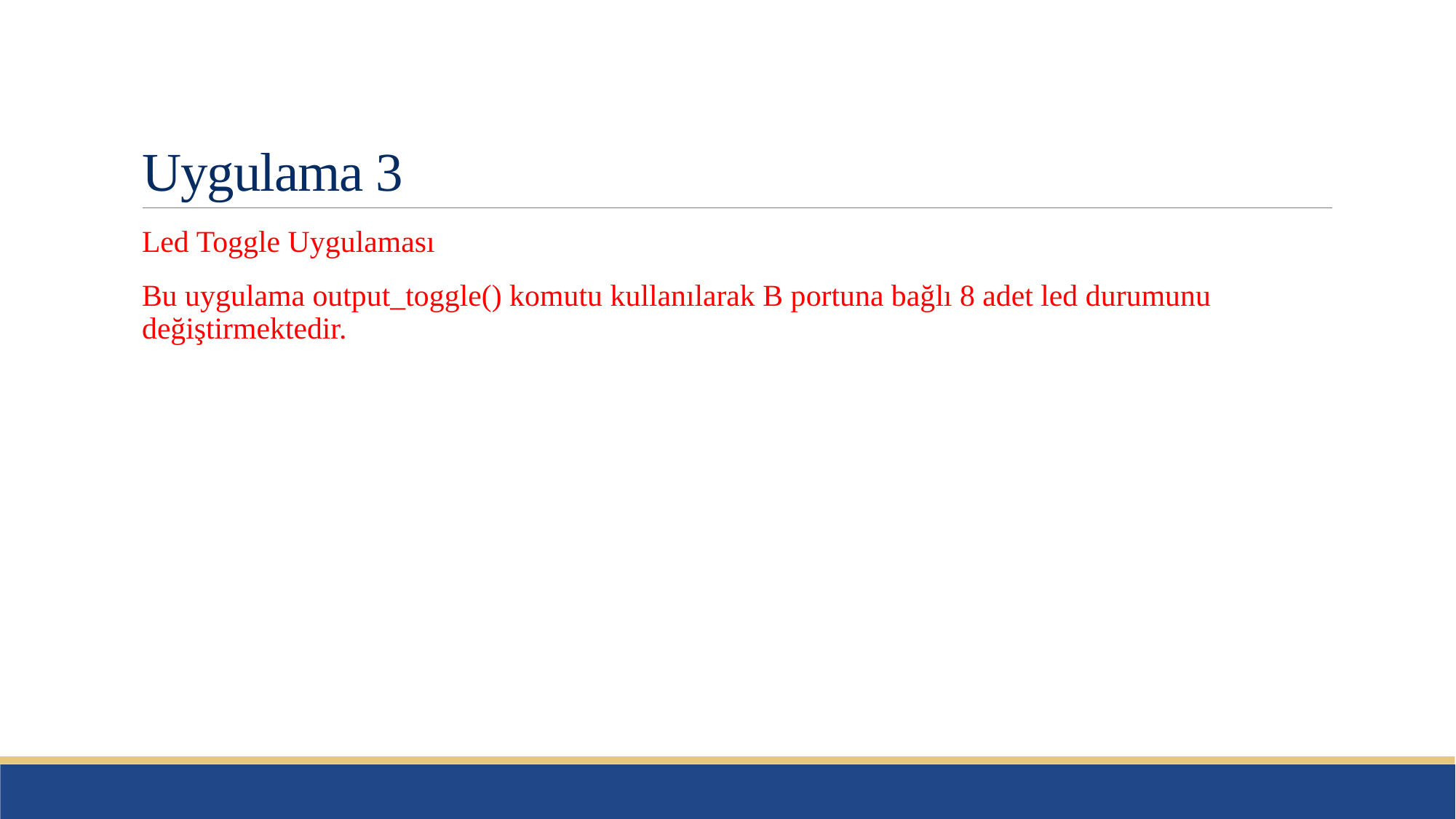

# Uygulama 3
Led Toggle Uygulaması
Bu uygulama output_toggle() komutu kullanılarak B portuna bağlı 8 adet led durumunu değiştirmektedir.